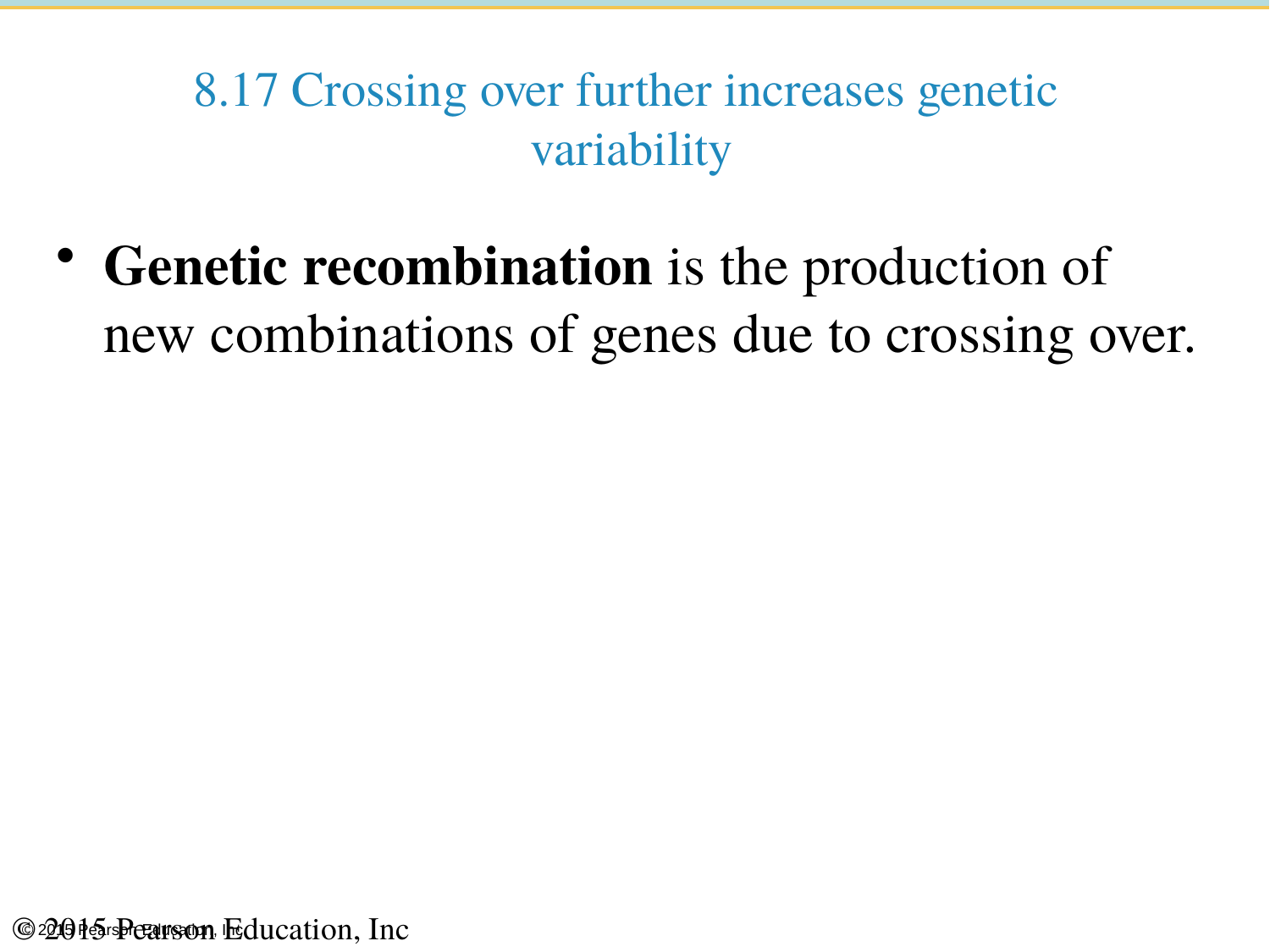

# 8.17 Crossing over further increases genetic variability
Genetic recombination is the production of new combinations of genes due to crossing over.

© 2015 Pearson Education, Inc.